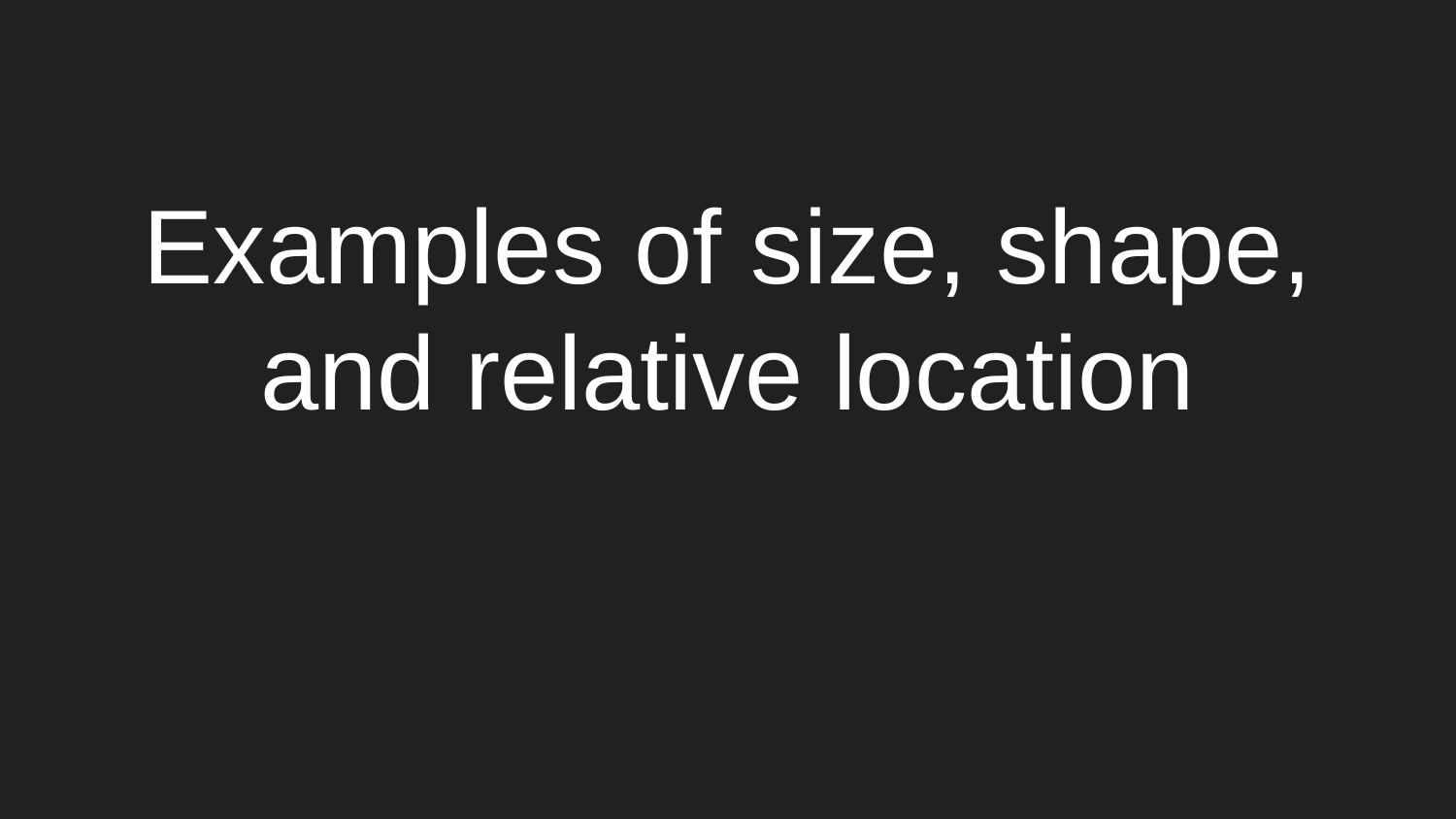

# Examples of size, shape, and relative location